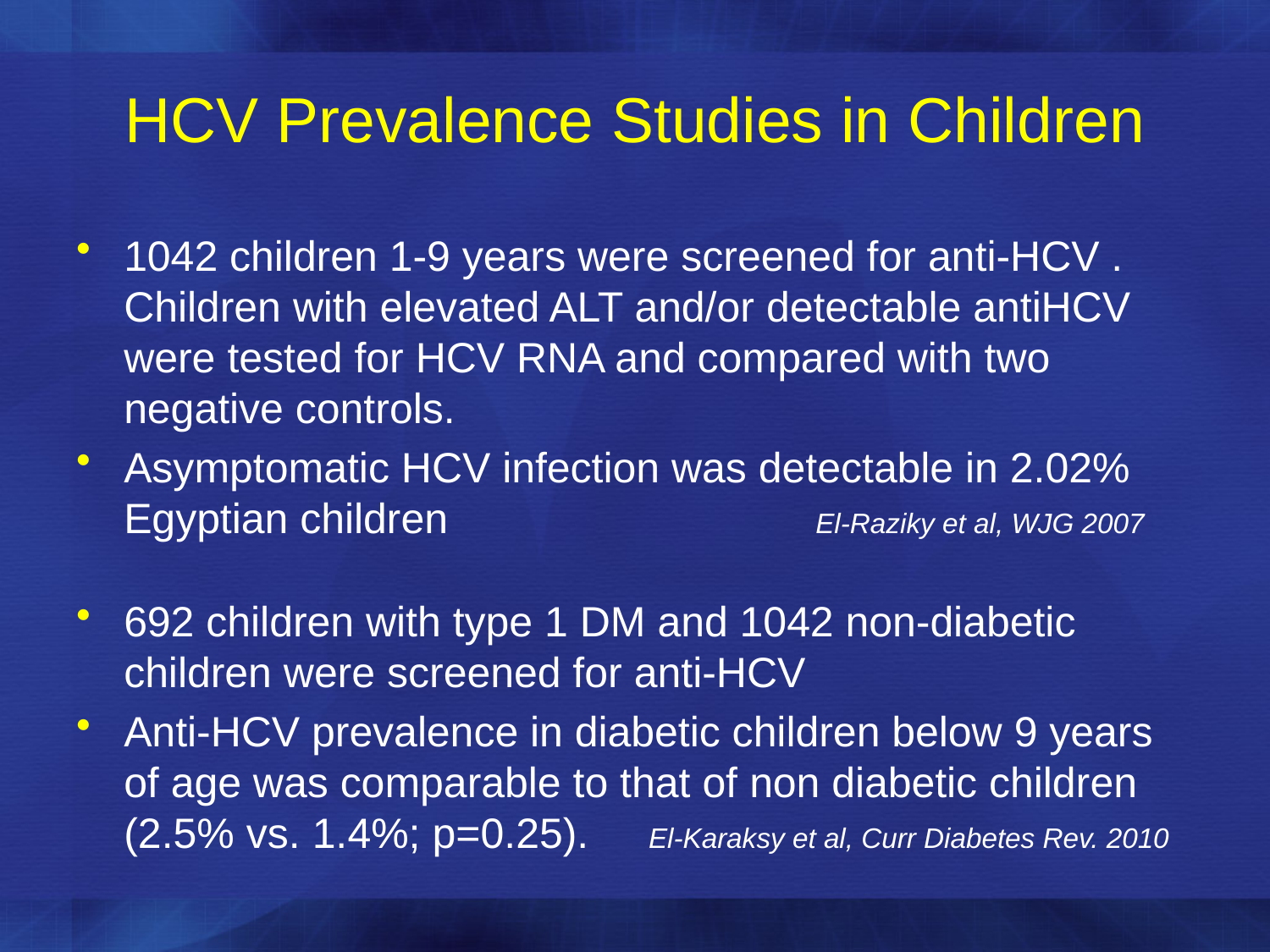

# HCV Prevalence Studies in Children
1042 children 1-9 years were screened for anti-HCV . Children with elevated ALT and/or detectable antiHCV were tested for HCV RNA and compared with two negative controls.
Asymptomatic HCV infection was detectable in 2.02% Egyptian children                               El-Raziky et al, WJG 2007

692 children with type 1 DM and 1042 non-diabetic children were screened for anti-HCV
Anti-HCV prevalence in diabetic children below 9 years of age was comparable to that of non diabetic children (2.5% vs. 1.4%; p=0.25).     El-Karaksy et al, Curr Diabetes Rev. 2010